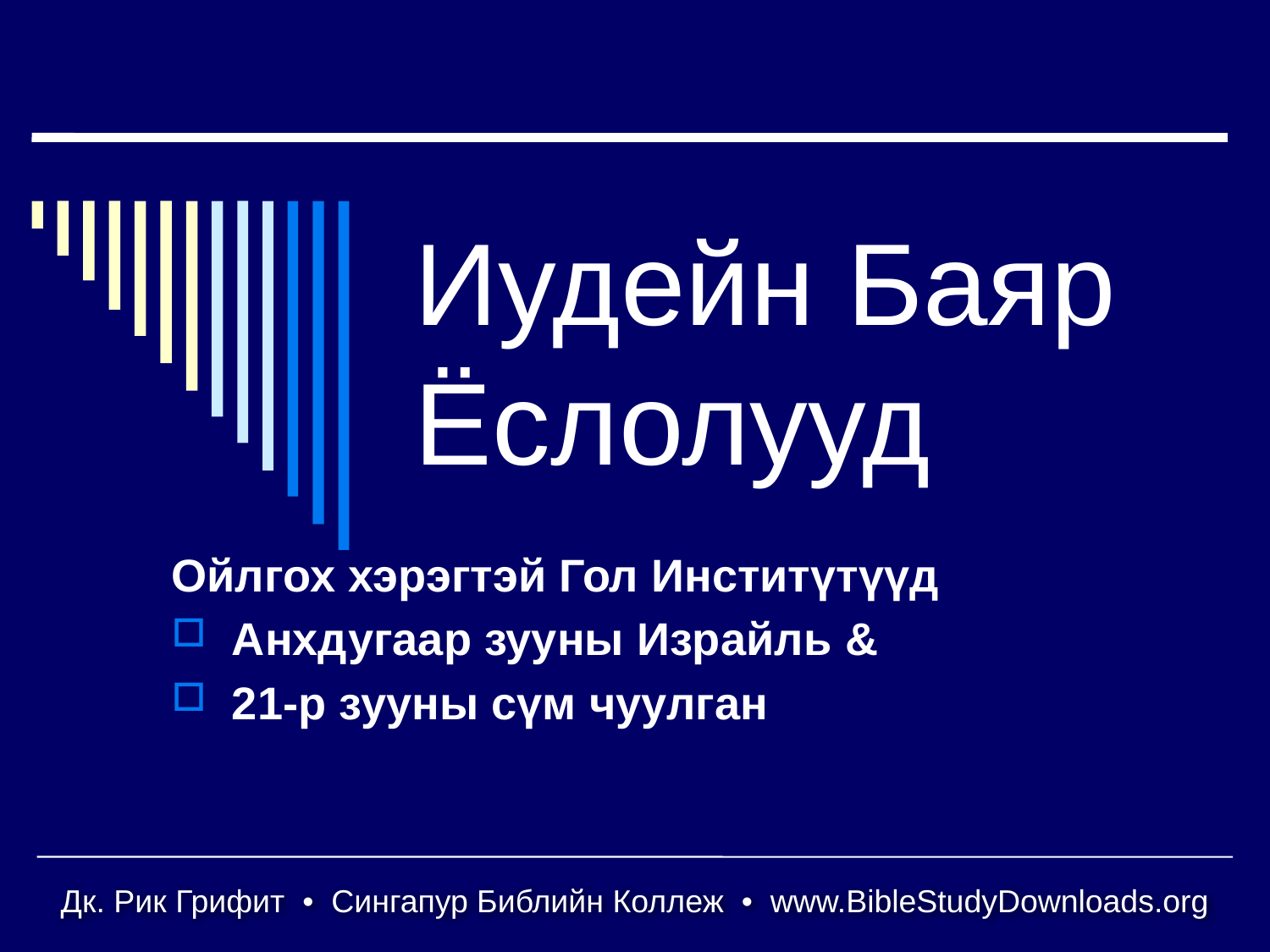

# Иудейн Баяр Ёслолууд
Ойлгох хэрэгтэй Гол Инститүтүүд
  Анхдугаар зууны Израйль &
  21-р зууны сүм чуулган
Дк. Рик Грифит  •  Сингапур Библийн Коллеж  •  www.BibleStudyDownloads.org